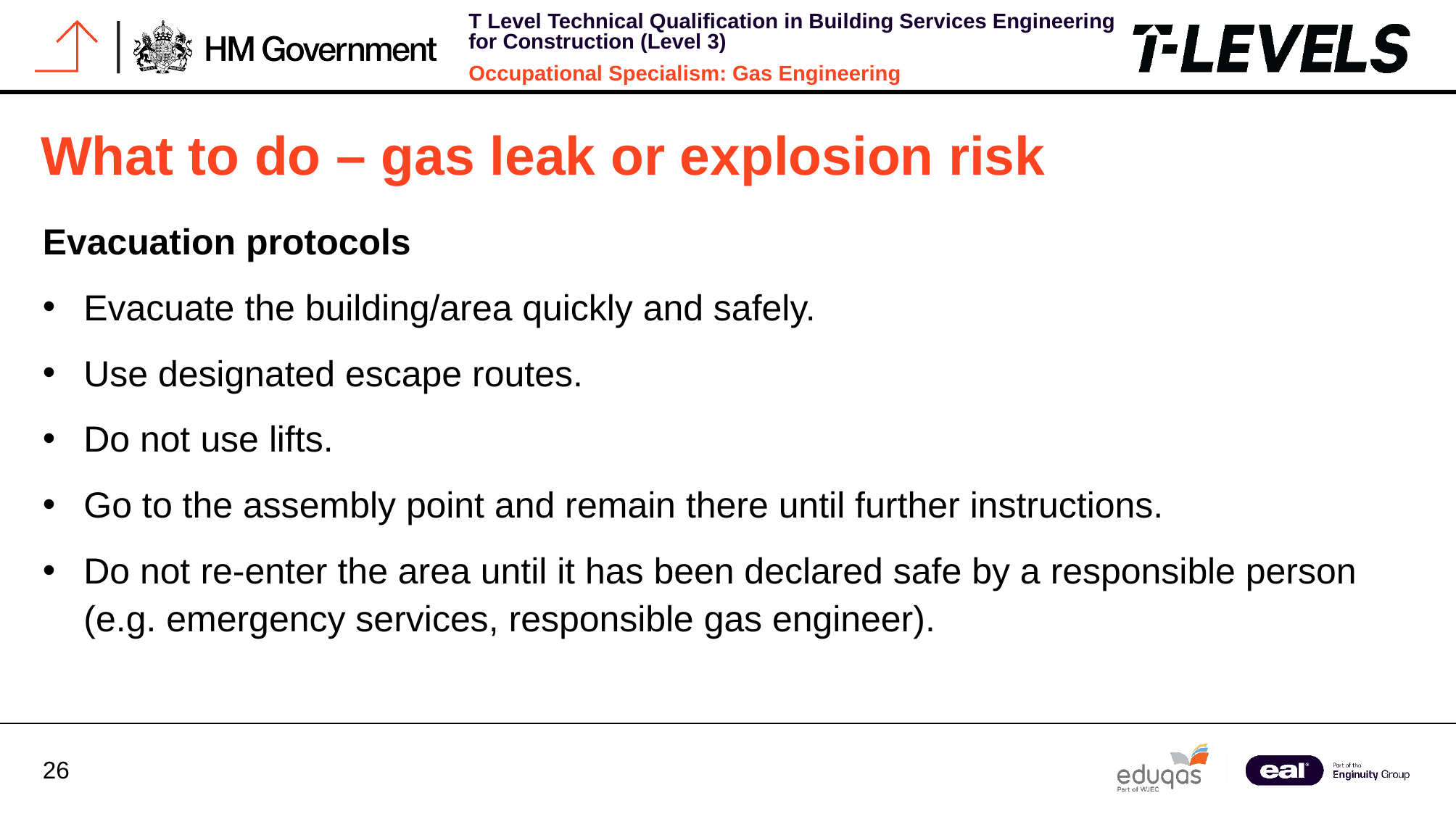

What to do – gas leak or explosion risk
Evacuation protocols
Evacuate the building/area quickly and safely.
Use designated escape routes.
Do not use lifts.
Go to the assembly point and remain there until further instructions.
Do not re-enter the area until it has been declared safe by a responsible person (e.g. emergency services, responsible gas engineer).